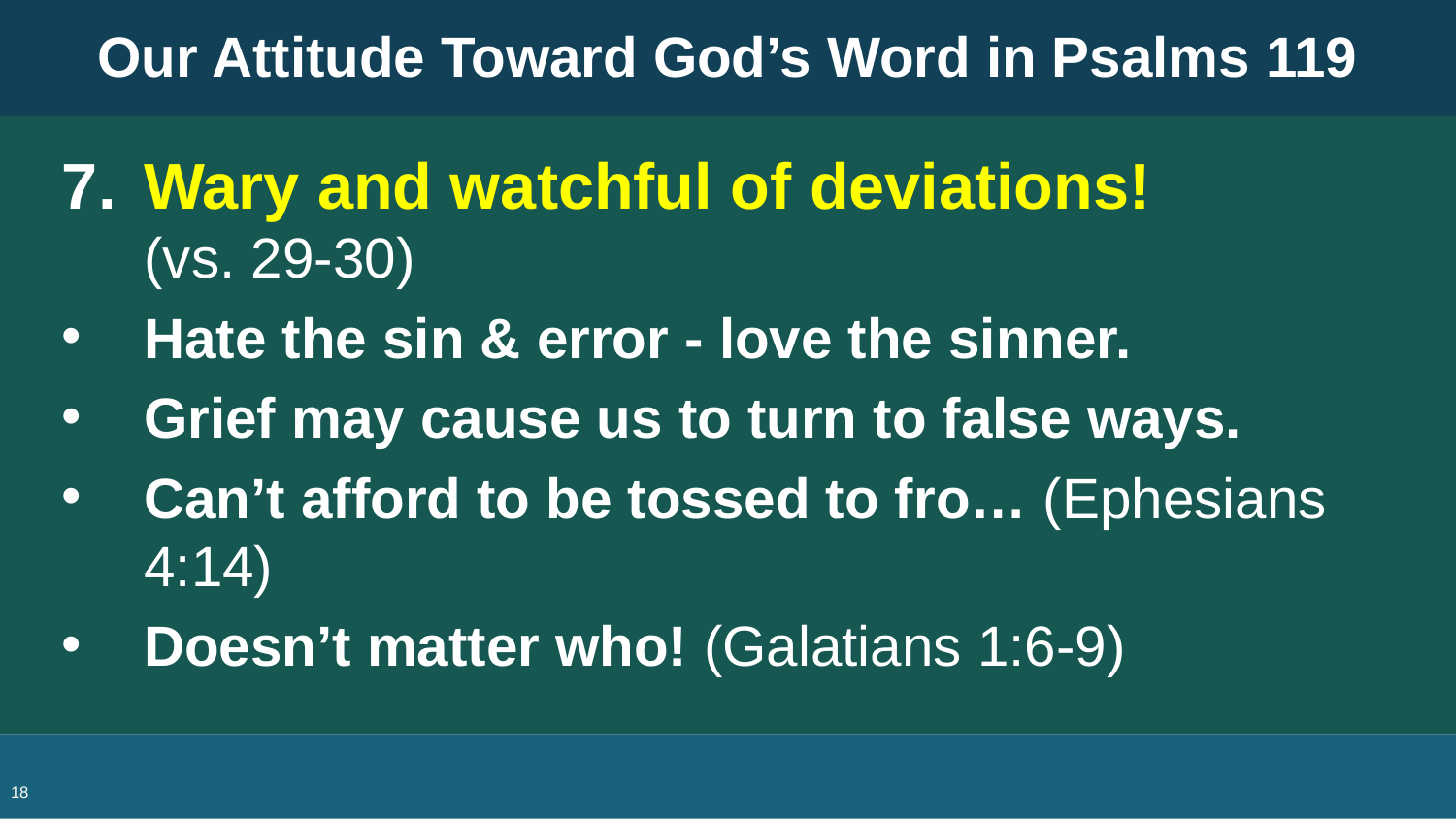

Our Attitude Toward God’s Word in Psalms 119
Wary and watchful of deviations!
(vs. 29-30)
Hate the sin & error - love the sinner.
Grief may cause us to turn to false ways.
Can’t afford to be tossed to fro… (Ephesians 4:14)
Doesn’t matter who! (Galatians 1:6-9)
18